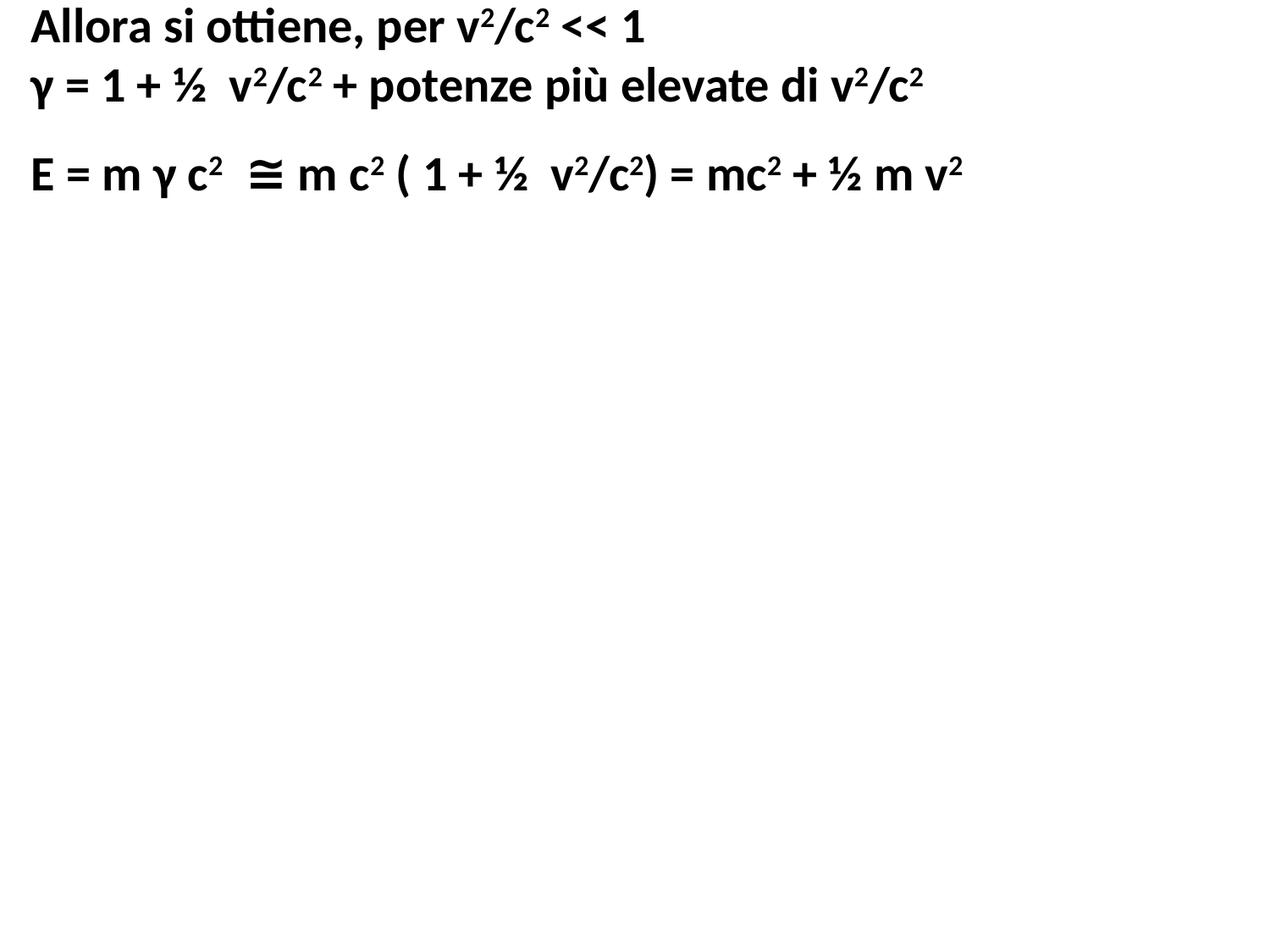

Allora si ottiene, per v2/c2 << 1
γ = 1 + ½  v2/c2 + potenze più elevate di v2/c2
E = m γ c2  ≅ m c2 ( 1 + ½  v2/c2) = mc2 + ½ m v2